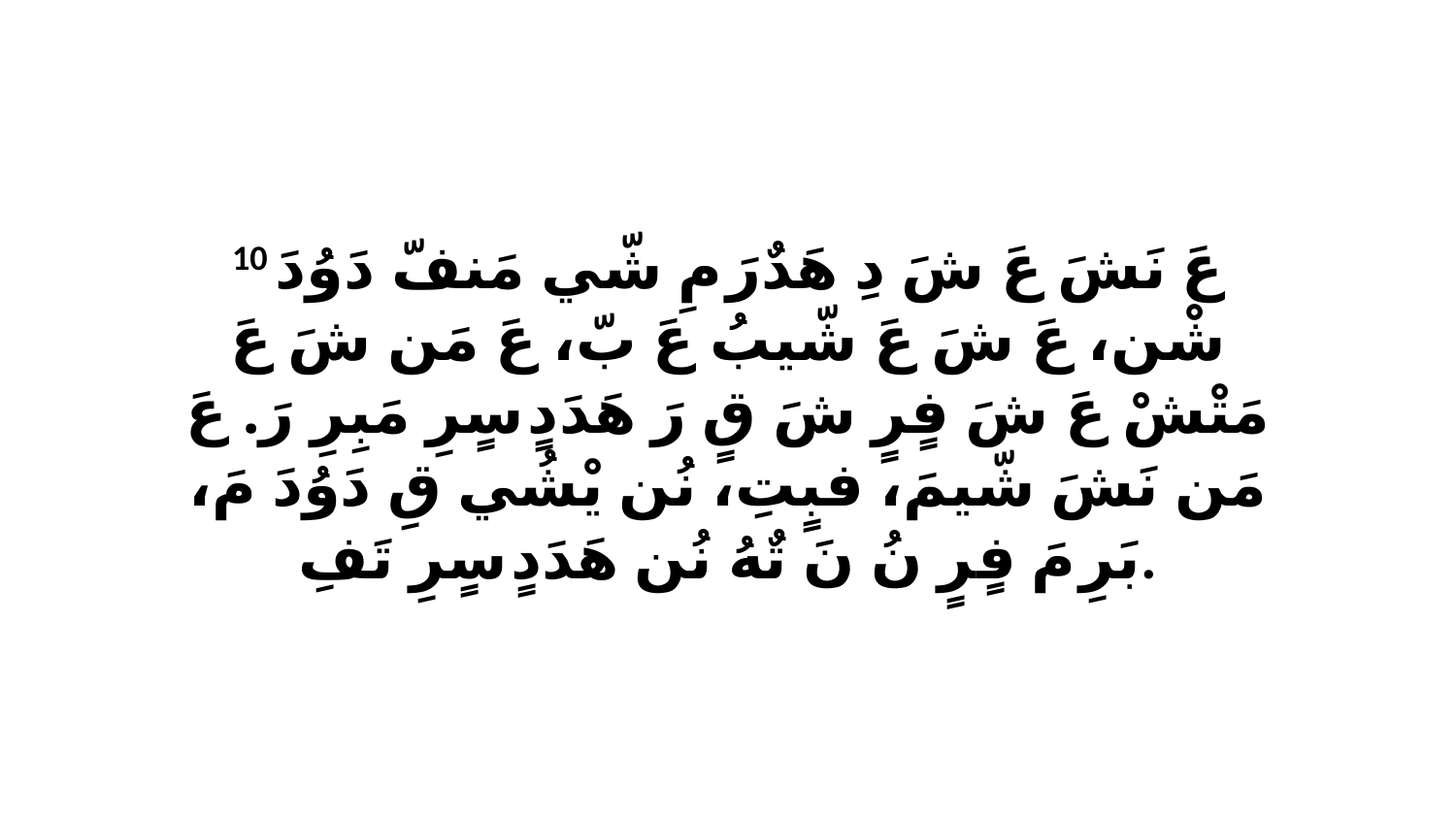

10 عَ نَشَ عَ شَ دِ هَدٌرَ مِ شّي مَنفّ دَوُدَ شْن، عَ شَ عَ شّيبُ عَ بّ، عَ مَن شَ عَ مَتْشْ عَ شَ فٍرٍ شَ قٍ رَ هَدَدٍ سٍرِ مَبِرِ رَ. عَ مَن نَشَ شّيمَ، فبٍتِ، نُن يْشُي قِ دَوُدَ مَ، بَرِ مَ فٍرٍ نُ نَ تٌهُ نُن هَدَدٍ سٍرِ تَفِ.